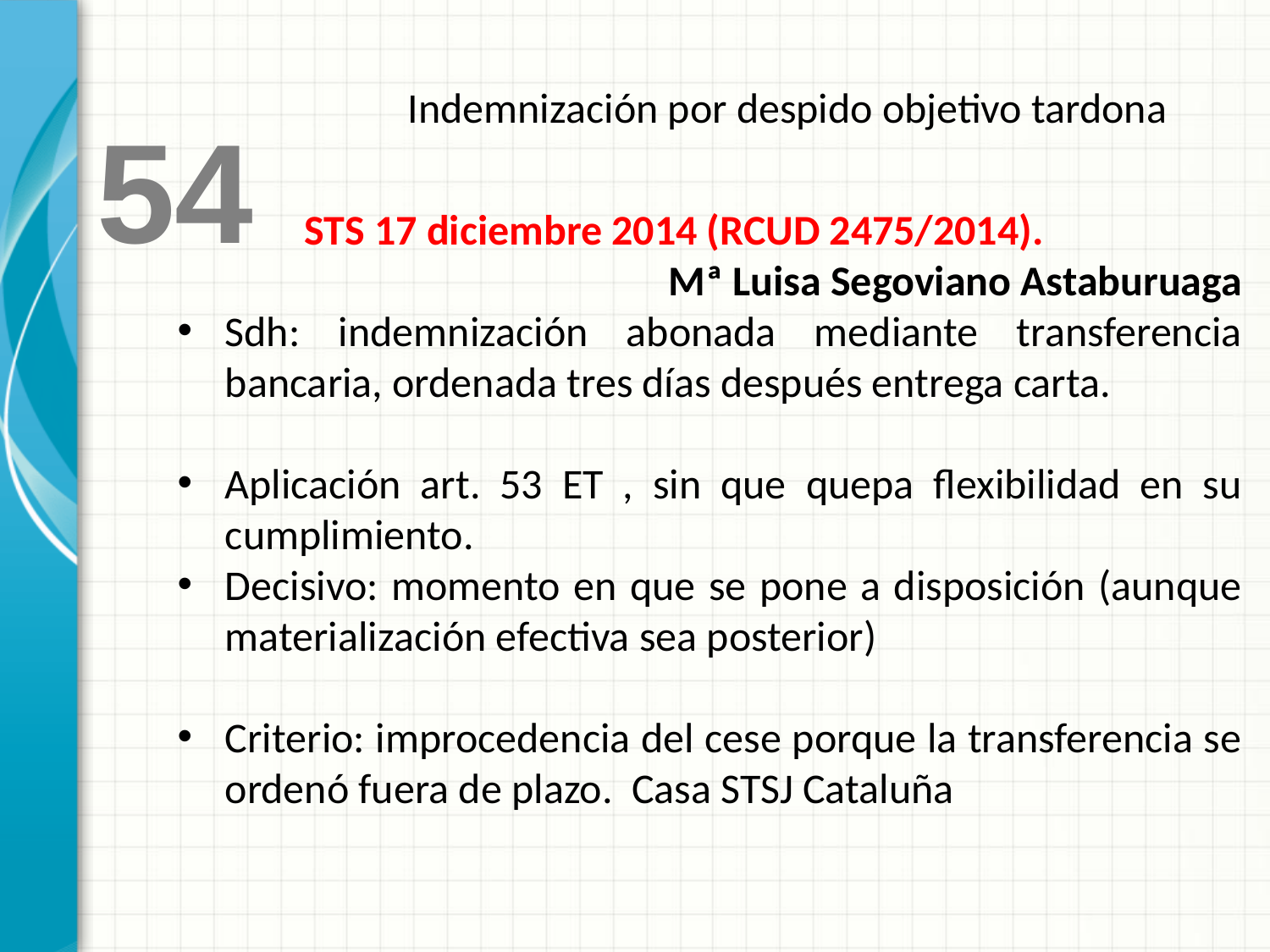

Indemnización por despido objetivo tardona
 54

	STS 17 diciembre 2014 (RCUD 2475/2014).
Mª Luisa Segoviano Astaburuaga
Sdh: indemnización abonada mediante transferencia bancaria, ordenada tres días después entrega carta.

Aplicación art. 53 ET , sin que quepa flexibilidad en su cumplimiento.
Decisivo: momento en que se pone a disposición (aunque materialización efectiva sea posterior)

Criterio: improcedencia del cese porque la transferencia se ordenó fuera de plazo.  Casa STSJ Cataluña